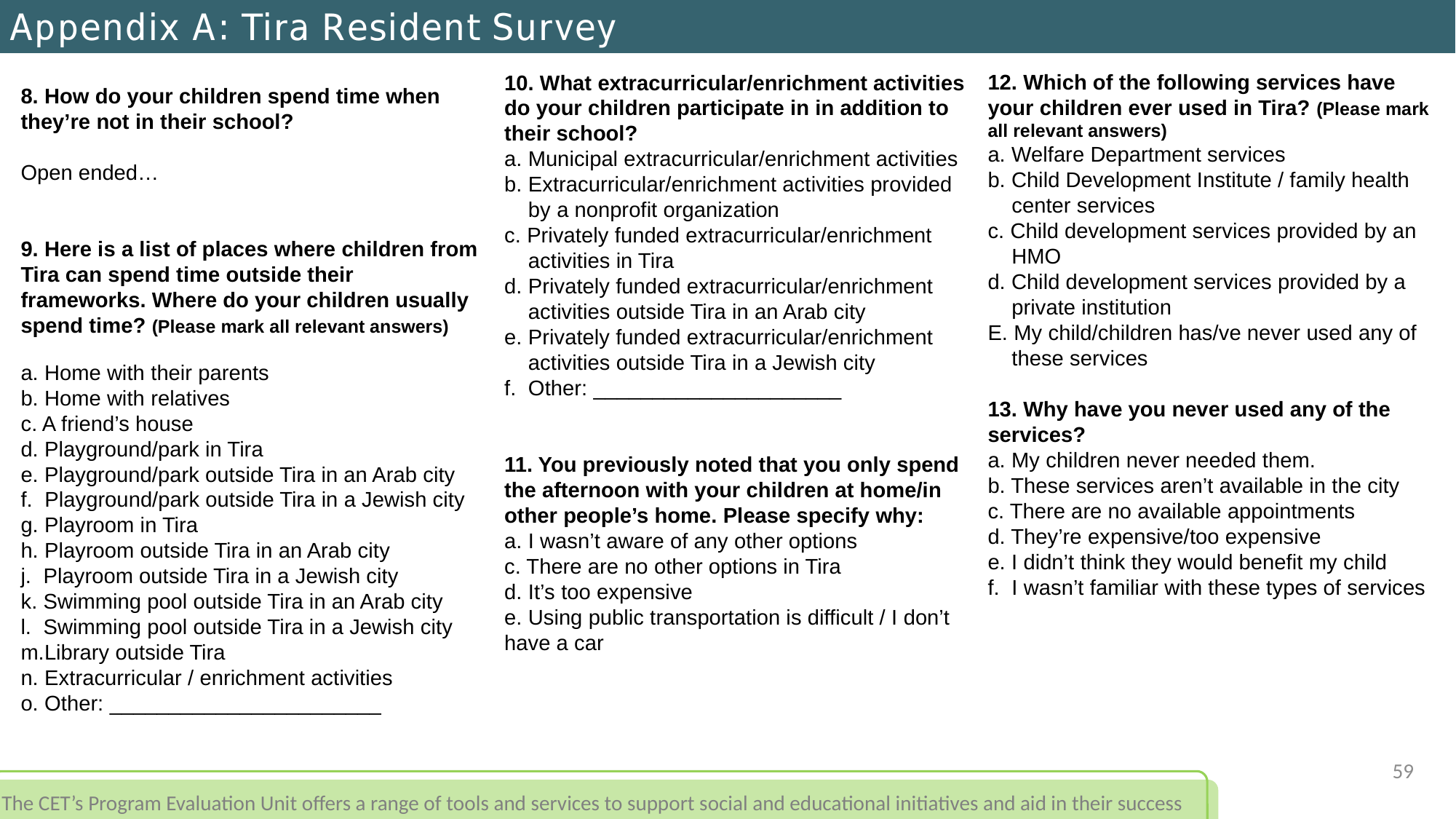

Appendix A: Tira Resident Survey
12. Which of the following services have your children ever used in Tira? (Please mark all relevant answers)
a. Welfare Department services
b. Child Development Institute / family health
    center services
c. Child development services provided by an
    HMO
d. Child development services provided by a
    private institution
E. My child/children has/ve never used any of
    these services

13. Why have you never used any of the services?
a. My children never needed them.
b. These services aren’t available in the city
c. There are no available appointments
d. They’re expensive/too expensive
e. I didn’t think they would benefit my child
f.  I wasn’t familiar with these types of services

10. What extracurricular/enrichment activities do your children participate in in addition to their school?
a. Municipal extracurricular/enrichment activities
b. Extracurricular/enrichment activities provided
    by a nonprofit organization
c. Privately funded extracurricular/enrichment
    activities in Tira
d. Privately funded extracurricular/enrichment
    activities outside Tira in an Arab city
e. Privately funded extracurricular/enrichment
    activities outside Tira in a Jewish city
f.  Other: _____________________

11. You previously noted that you only spend the afternoon with your children at home/in other people’s home. Please specify why:
a. I wasn’t aware of any other options
c. There are no other options in Tira
d. It’s too expensive
e. Using public transportation is difficult / I don’t have a car
8. How do your children spend time when they’re not in their school?

Open ended…

9. Here is a list of places where children from Tira can spend time outside their frameworks. Where do your children usually spend time? (Please mark all relevant answers)

a. Home with their parents
b. Home with relatives
c. A friend’s house
d. Playground/park in Tira
e. Playground/park outside Tira in an Arab city
f.  Playground/park outside Tira in a Jewish city
g. Playroom in Tira
h. Playroom outside Tira in an Arab city
j.  Playroom outside Tira in a Jewish city
k. Swimming pool outside Tira in an Arab city
l.  Swimming pool outside Tira in a Jewish city
m.Library outside Tira
n. Extracurricular / enrichment activities
o. Other: _______________________
59

The CET’s Program Evaluation Unit offers a range of tools and services to support social and educational initiatives and aid in their success